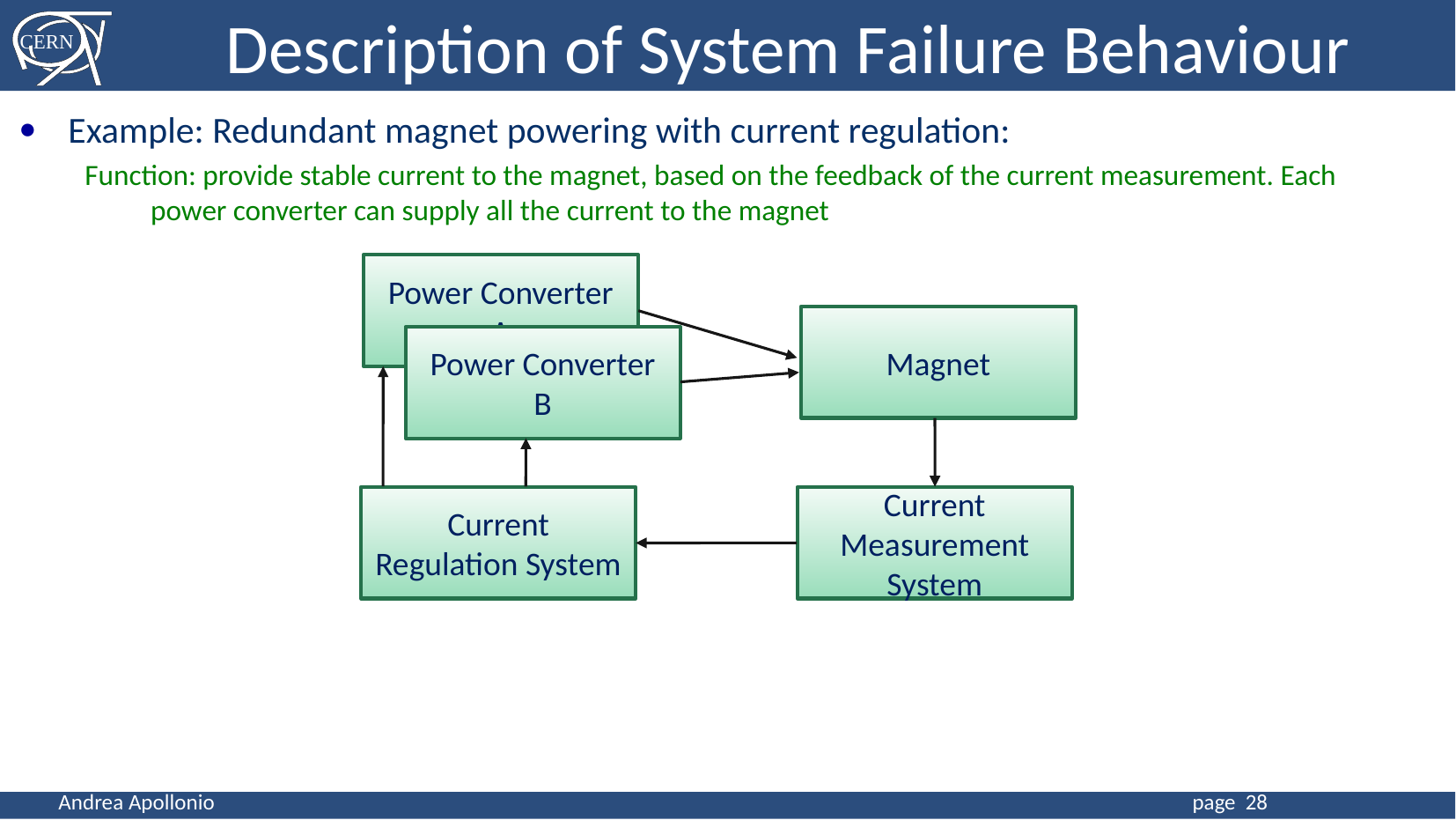

Description of System Failure Behaviour
Example: Redundant magnet powering with current regulation:
Function: provide stable current to the magnet, based on the feedback of the current measurement. Each power converter can supply all the current to the magnet
Power Converter A
Magnet

Power Converter B

Current Regulation System
Current Measurement System